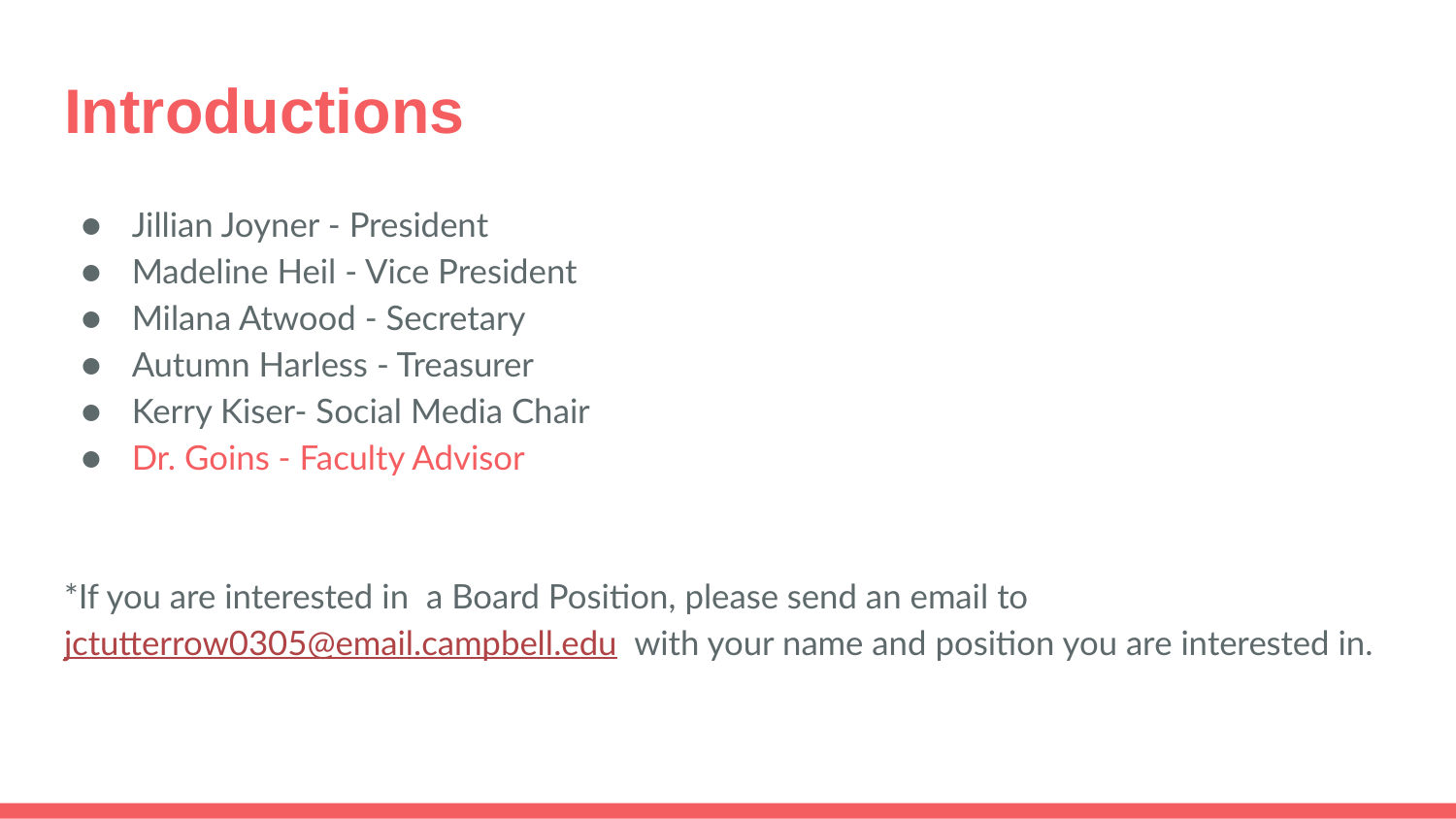

# Introductions
Jillian Joyner - President
Madeline Heil - Vice President
Milana Atwood - Secretary
Autumn Harless - Treasurer
Kerry Kiser- Social Media Chair
Dr. Goins - Faculty Advisor

*If you are interested in  a Board Position, please send an email to jctutterrow0305@email.campbell.edu  with your name and position you are interested in.